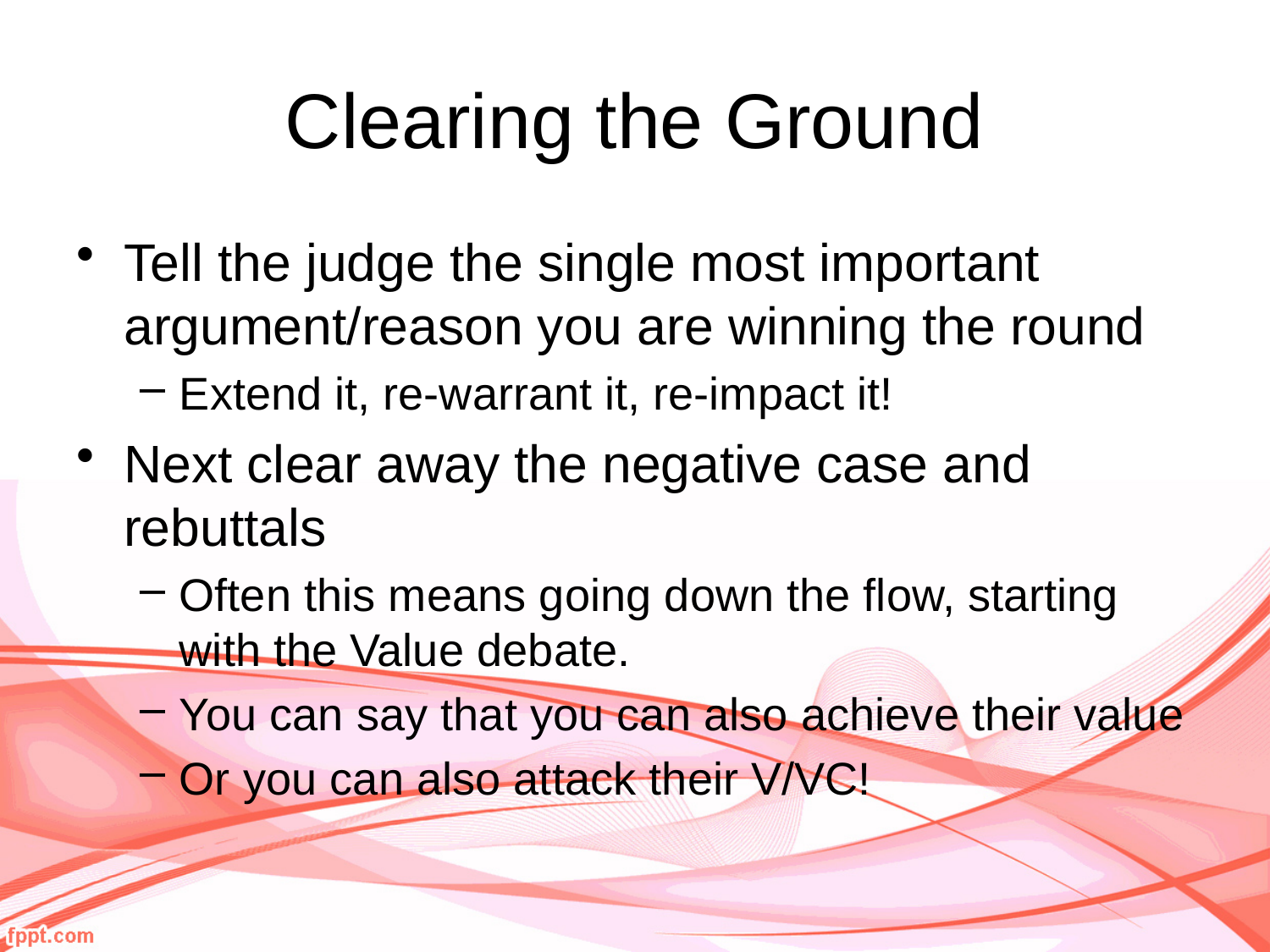

# Clearing the Ground
Tell the judge the single most important argument/reason you are winning the round
Extend it, re-warrant it, re-impact it!
Next clear away the negative case and rebuttals
Often this means going down the flow, starting with the Value debate.
You can say that you can also achieve their value
Or you can also attack their V/VC!